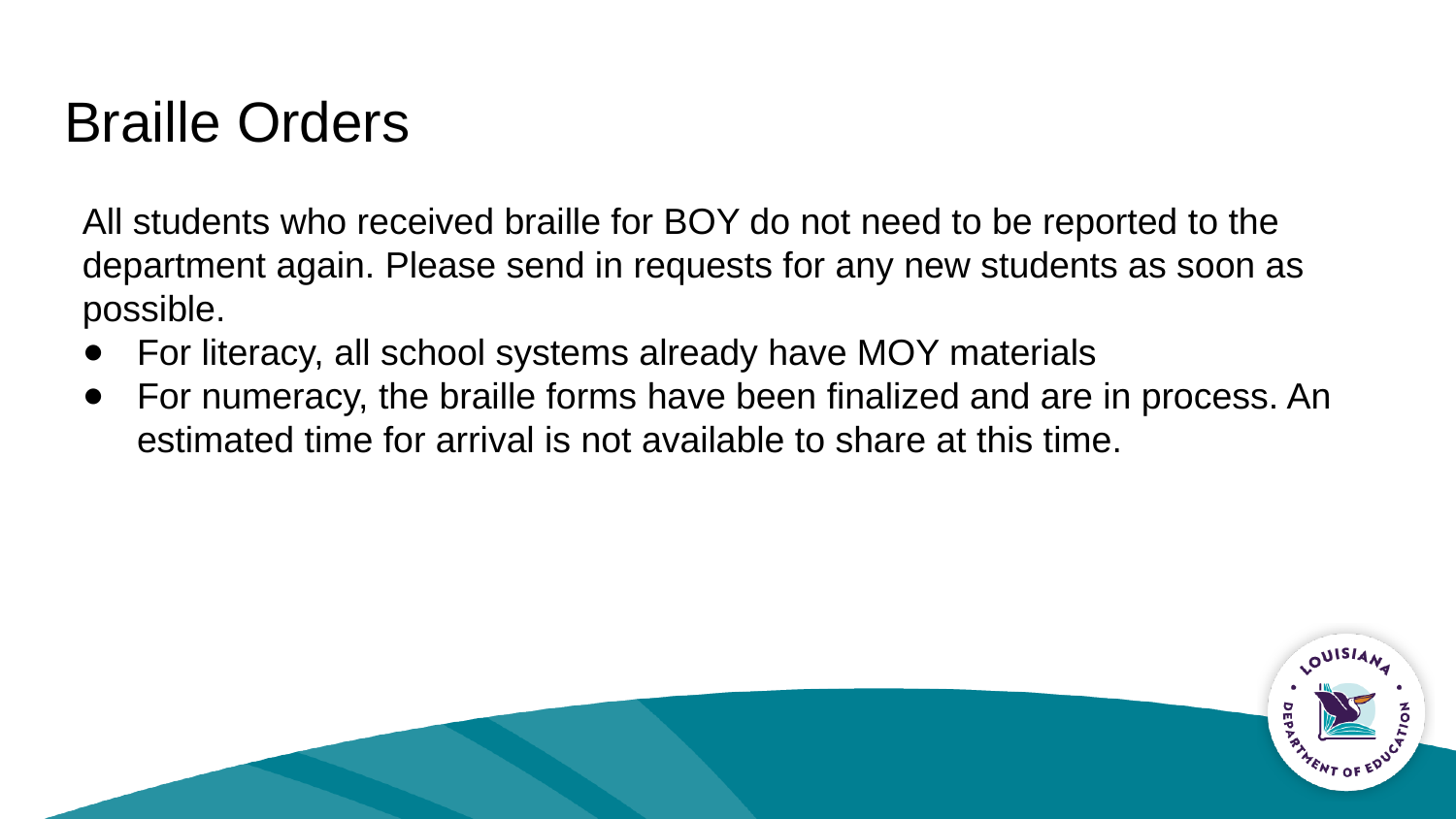

# Braille Orders
All students who received braille for BOY do not need to be reported to the department again. Please send in requests for any new students as soon as possible.
For literacy, all school systems already have MOY materials
For numeracy, the braille forms have been finalized and are in process. An estimated time for arrival is not available to share at this time.